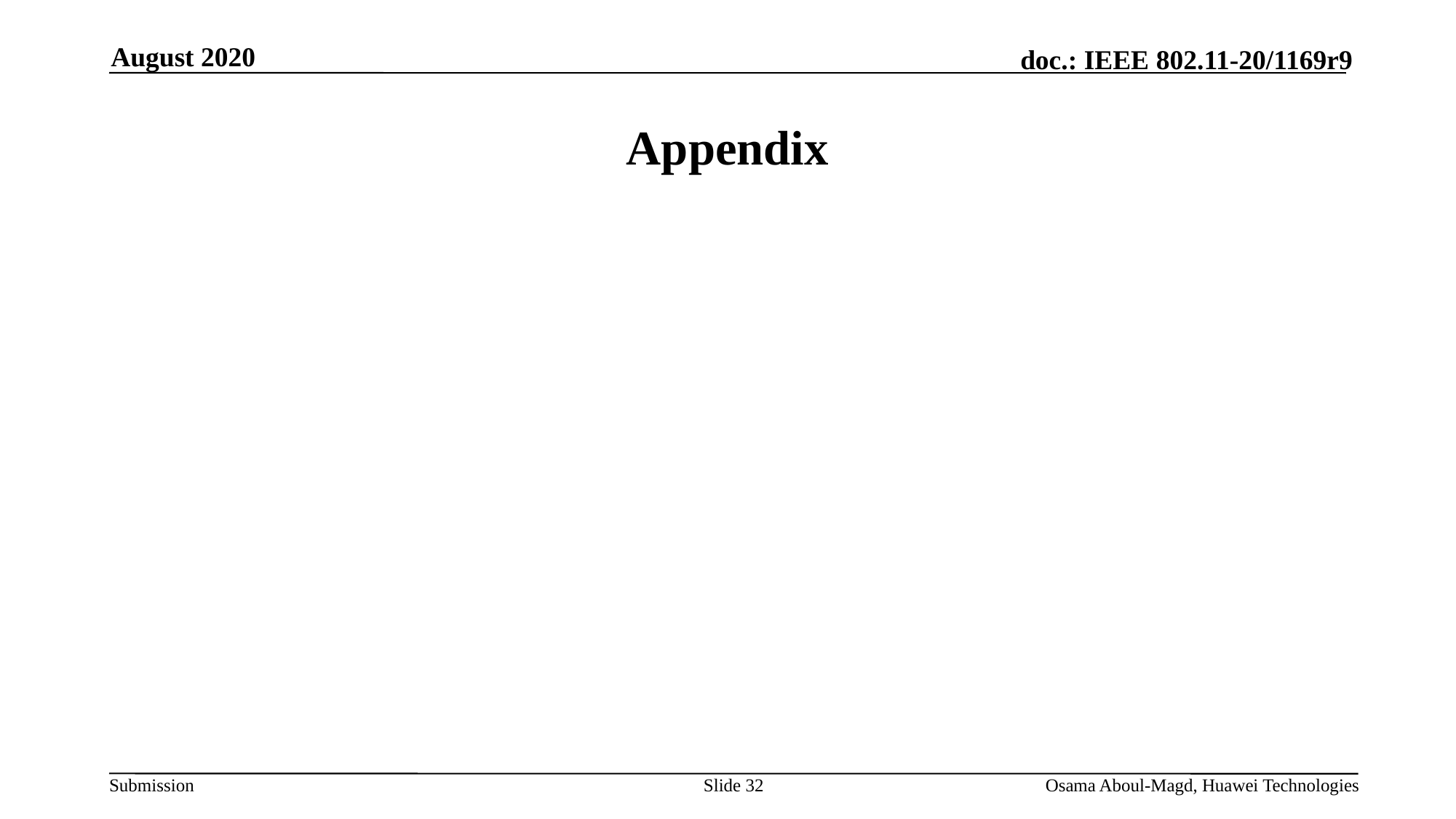

August 2020
# Appendix

Slide 32
Osama Aboul-Magd, Huawei Technologies